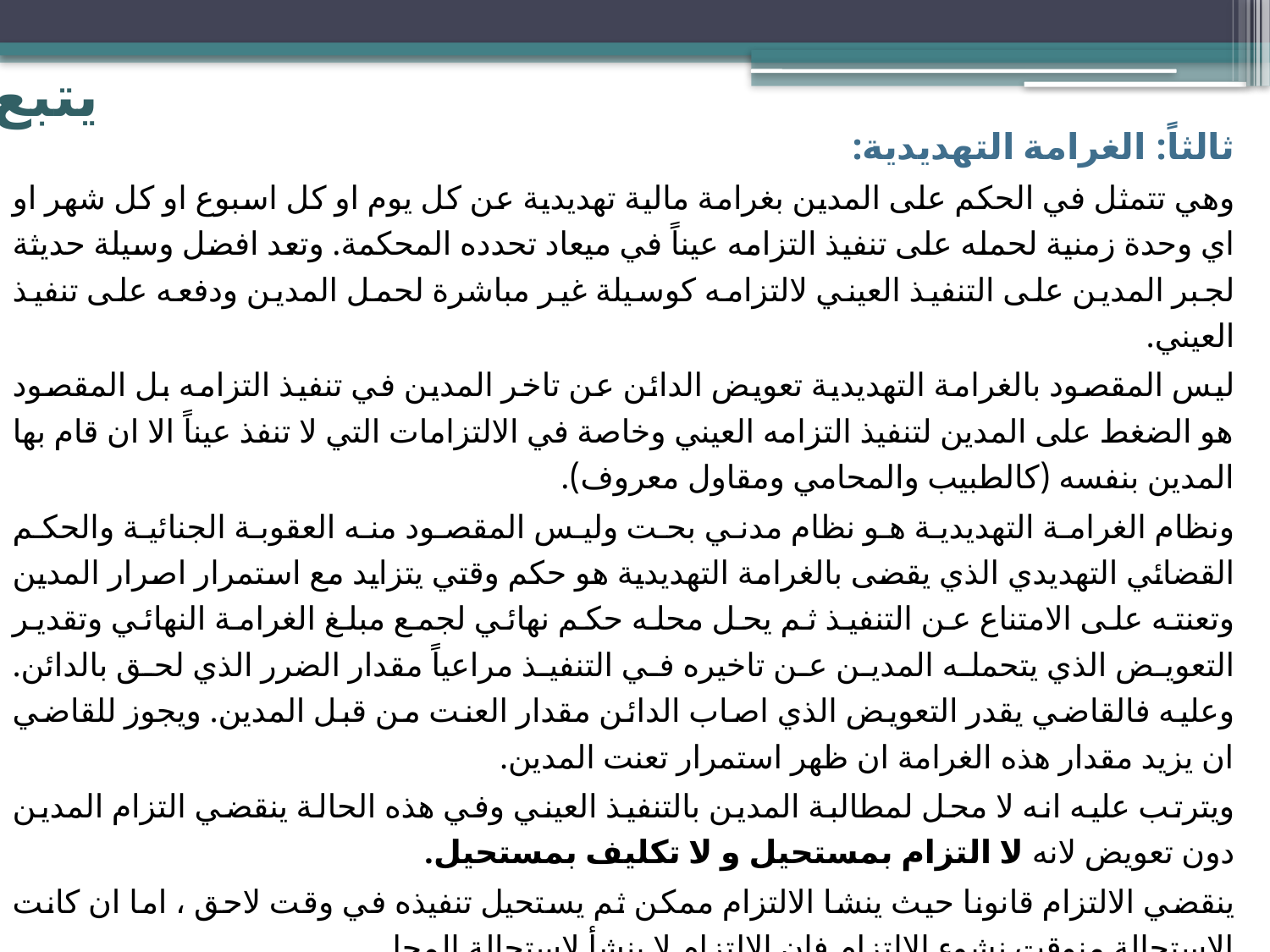

# يتبع
ثالثاً: الغرامة التهديدية:
وهي تتمثل في الحكم على المدين بغرامة مالية تهديدية عن كل يوم او كل اسبوع او كل شهر او اي وحدة زمنية لحمله على تنفيذ التزامه عيناً في ميعاد تحدده المحكمة. وتعد افضل وسيلة حديثة لجبر المدين على التنفيذ العيني لالتزامه كوسيلة غير مباشرة لحمل المدين ودفعه على تنفيذ العيني.
ليس المقصود بالغرامة التهديدية تعويض الدائن عن تاخر المدين في تنفيذ التزامه بل المقصود هو الضغط على المدين لتنفيذ التزامه العيني وخاصة في الالتزامات التي لا تنفذ عيناً الا ان قام بها المدين بنفسه (كالطبيب والمحامي ومقاول معروف).
ونظام الغرامة التهديدية هو نظام مدني بحت وليس المقصود منه العقوبة الجنائية والحكم القضائي التهديدي الذي يقضى بالغرامة التهديدية هو حكم وقتي يتزايد مع استمرار اصرار المدين وتعنته على الامتناع عن التنفيذ ثم يحل محله حكم نهائي لجمع مبلغ الغرامة النهائي وتقدير التعويض الذي يتحمله المدين عن تاخيره في التنفيذ مراعياً مقدار الضرر الذي لحق بالدائن. وعليه فالقاضي يقدر التعويض الذي اصاب الدائن مقدار العنت من قبل المدين. ويجوز للقاضي ان يزيد مقدار هذه الغرامة ان ظهر استمرار تعنت المدين.
ويترتب عليه انه لا محل لمطالبة المدين بالتنفيذ العيني وفي هذه الحالة ينقضي التزام المدين دون تعويض لانه لا التزام بمستحيل و لا تكليف بمستحيل.
ينقضي الالتزام قانونا حيث ينشا الالتزام ممكن ثم يستحيل تنفيذه في وقت لاحق ، اما ان كانت الاستحالة منوقت نشوء الالتزام فان الالتزام لا ينشأ لاستحالة المحل.